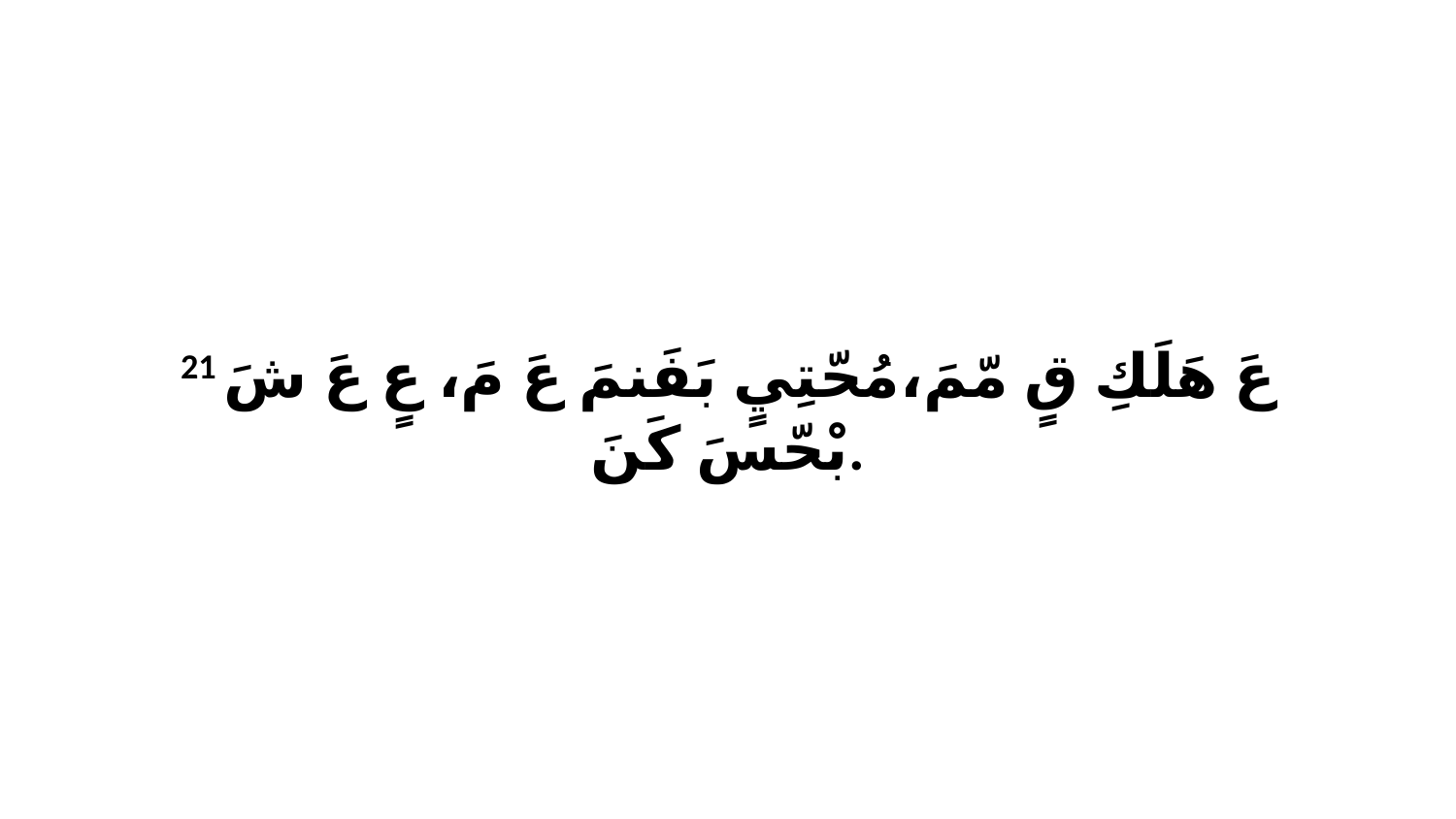

21 عَ هَلَكِ قٍ مّمَ،مُحّتِيٍ بَفَنمَ عَ مَ، عٍ عَ شَ بْحّسَ كَنَ.